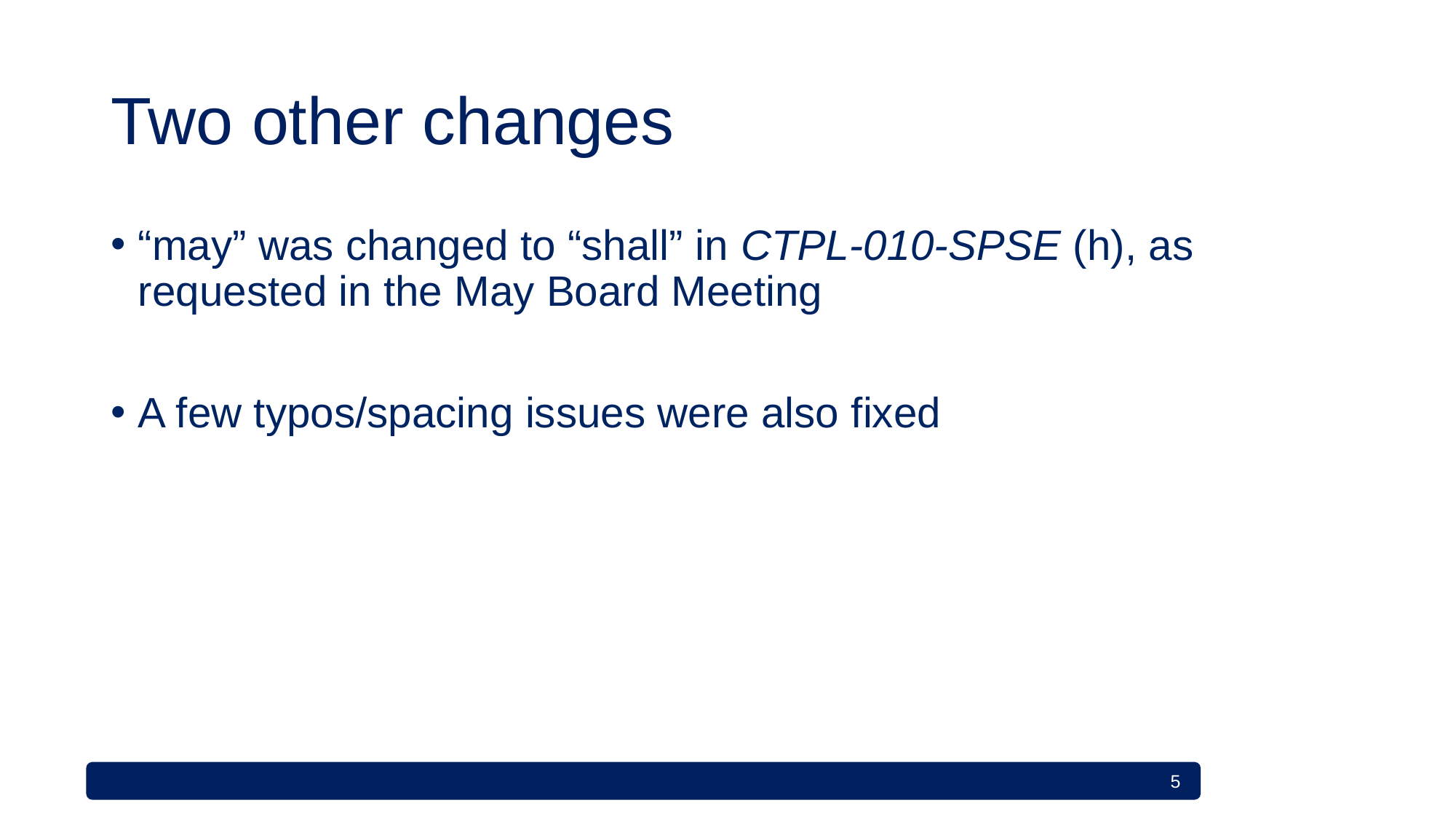

# Two other changes
“may” was changed to “shall” in CTPL-010-SPSE (h), as requested in the May Board Meeting

A few typos/spacing issues were also fixed
5